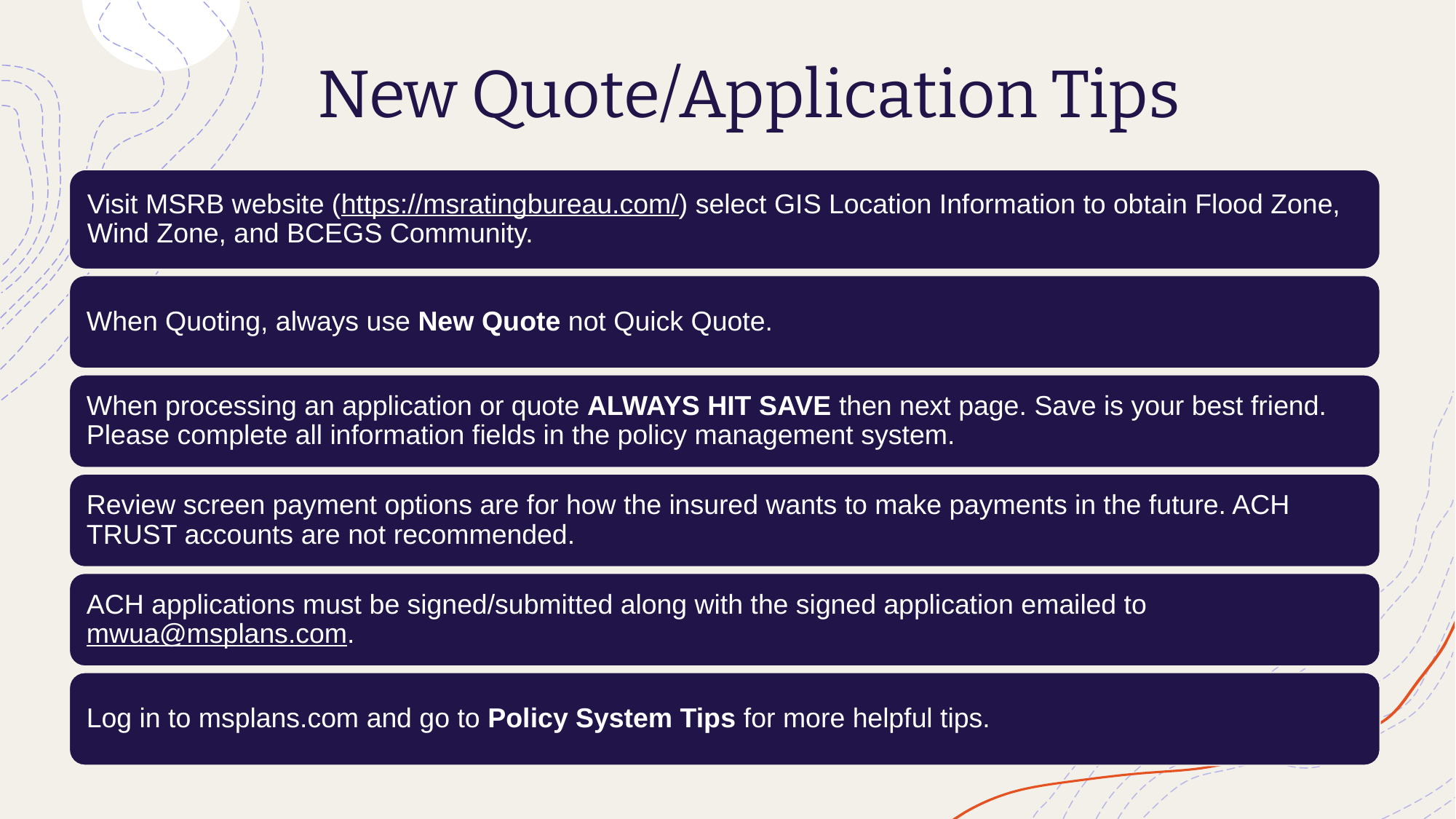

# New Quote/Application Tips
Visit MSRB website (https://msratingbureau.com/) select GIS Location Information to obtain Flood Zone, Wind Zone, and BCEGS Community.
When Quoting, always use New Quote not Quick Quote.
When processing an application or quote ALWAYS HIT SAVE then next page. Save is your best friend. Please complete all information fields in the policy management system.
Review screen payment options are for how the insured wants to make payments in the future. ACH TRUST accounts are not recommended.
ACH applications must be signed/submitted along with the signed application emailed to mwua@msplans.com.
Log in to msplans.com and go to Policy System Tips for more helpful tips.